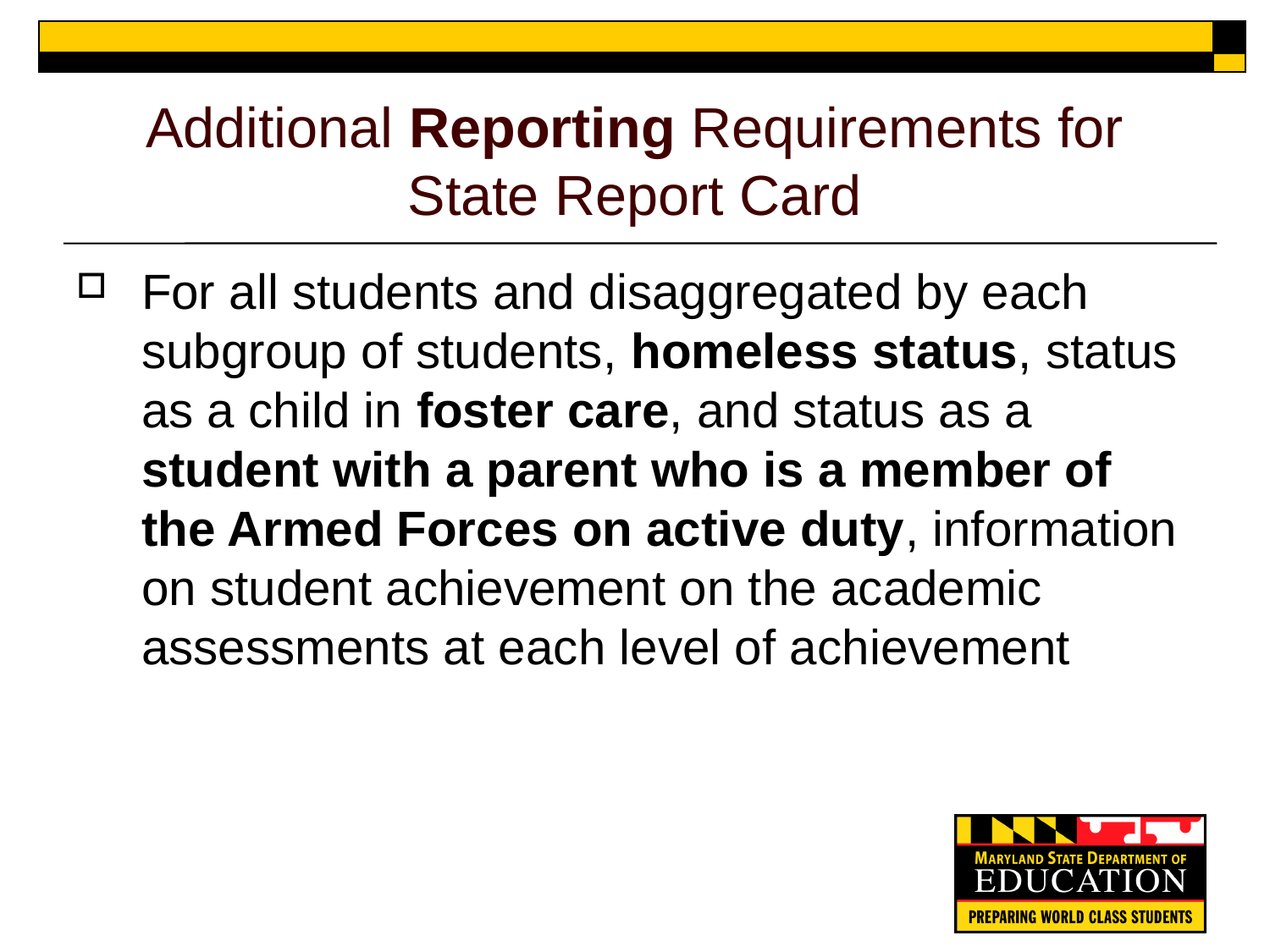

# Additional Reporting Requirements for State Report Card
For all students and disaggregated by each subgroup of students, homeless status, status as a child in foster care, and status as a student with a parent who is a member of the Armed Forces on active duty, information on student achievement on the academic assessments at each level of achievement